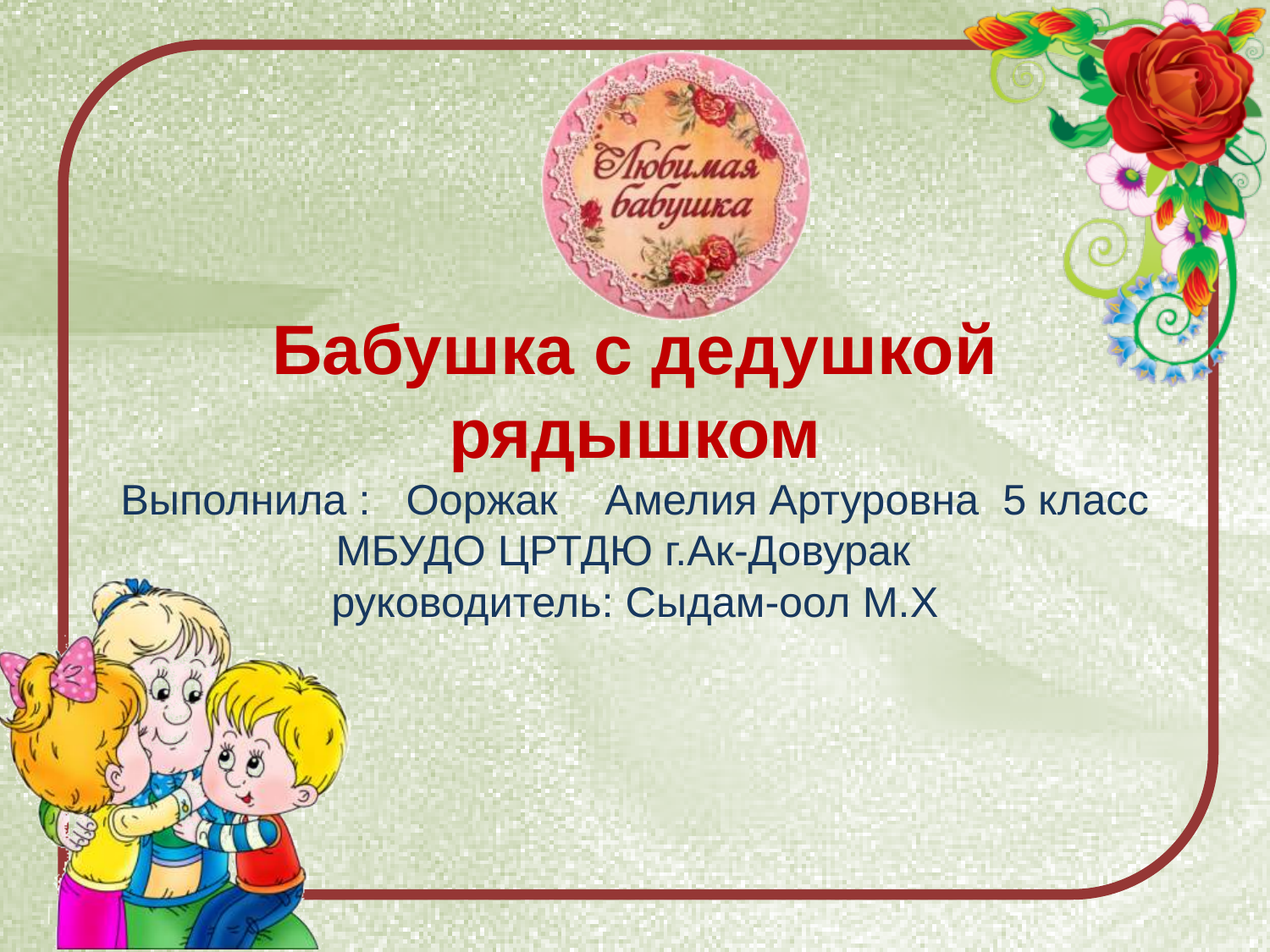

# Бабушка с дедушкой рядышком Выполнила :   Ооржак    Амелия Артуровна  5 класс МБУДО ЦРТДЮ г.Ак-Довурак руководитель: Сыдам-оол М.Х